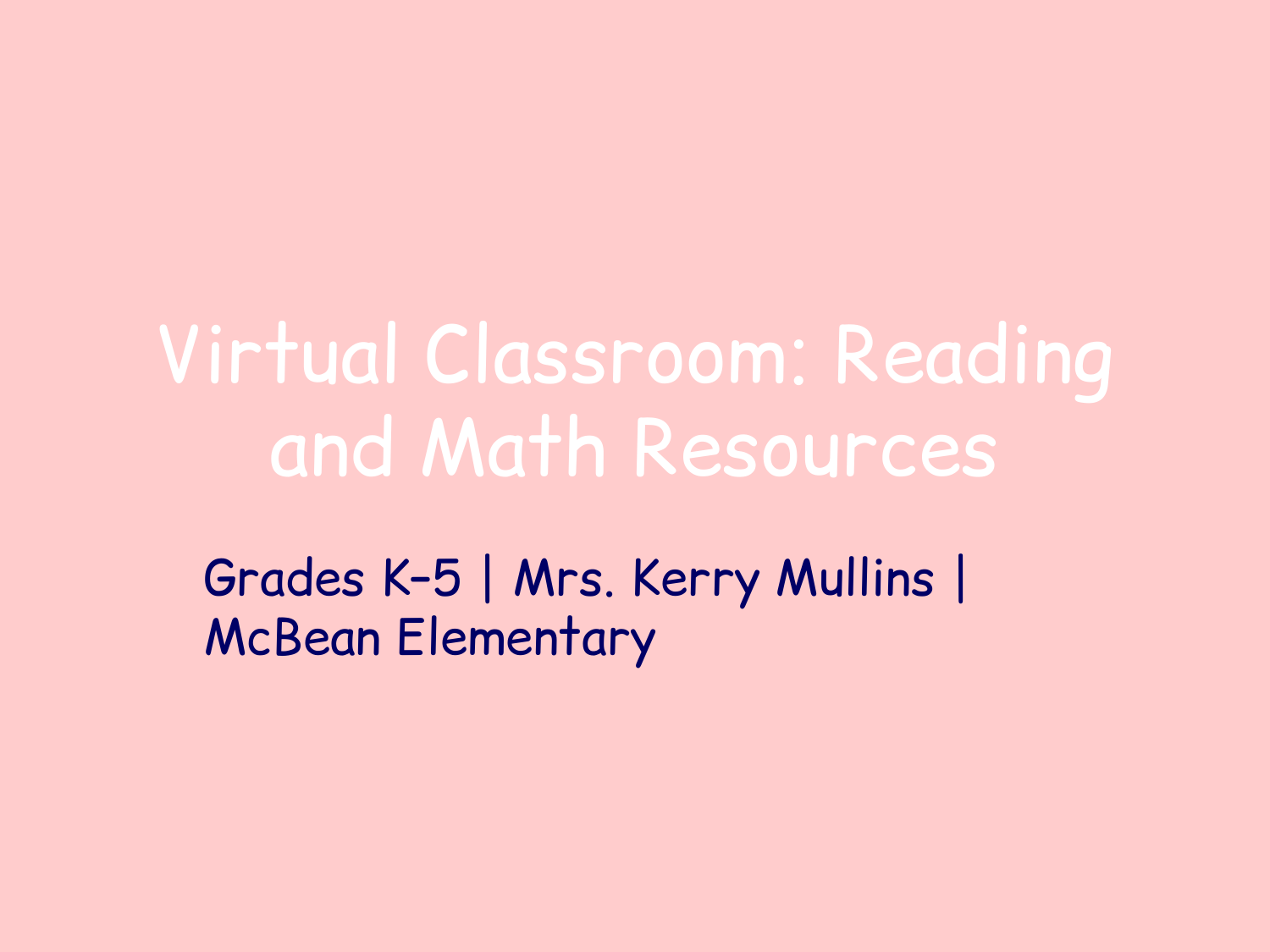

# Virtual Classroom: Reading and Math Resources
Grades K–5 | Mrs. Kerry Mullins | McBean Elementary